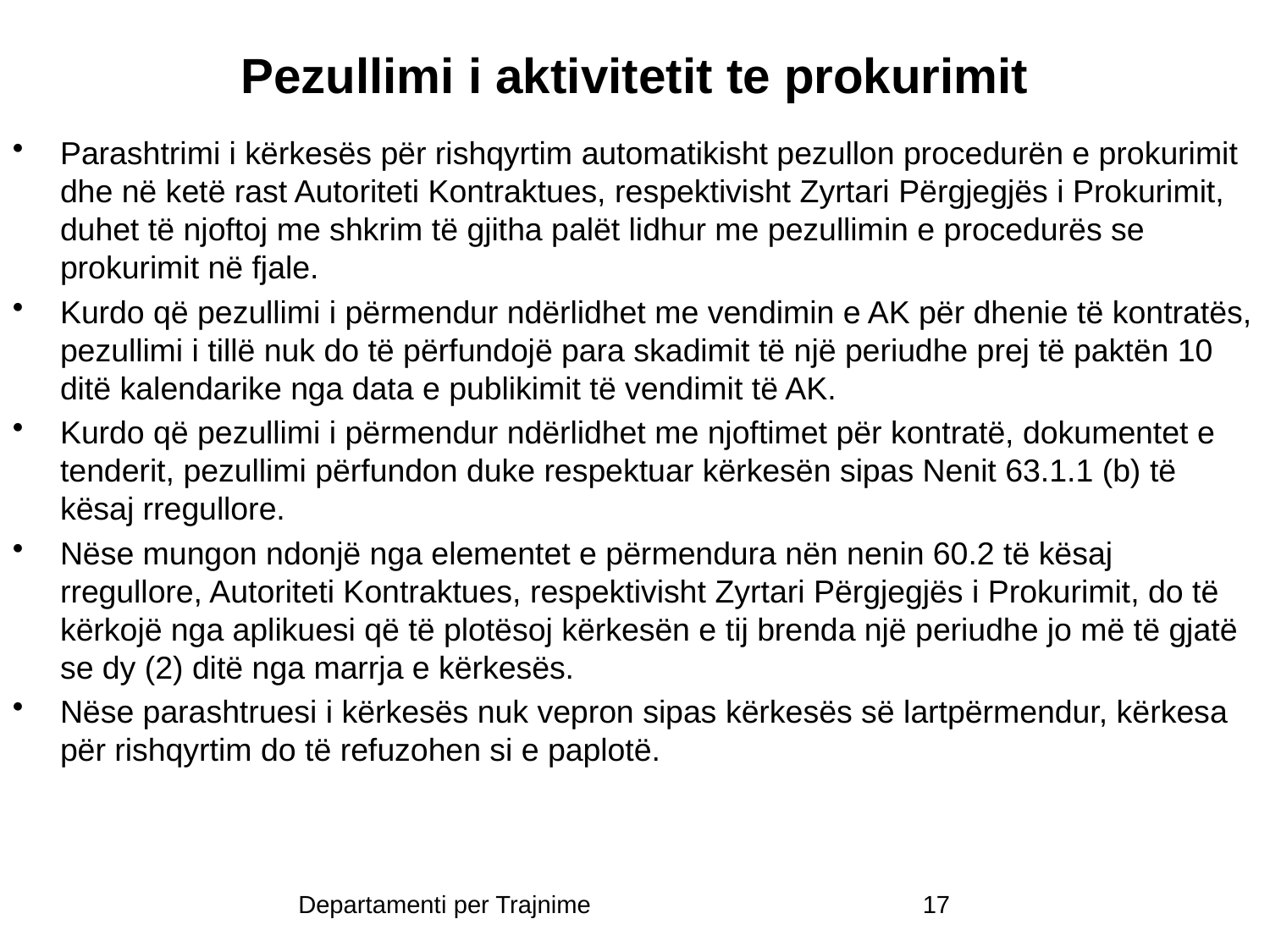

# Pezullimi i aktivitetit te prokurimit
Parashtrimi i kërkesës për rishqyrtim automatikisht pezullon procedurën e prokurimit dhe në ketë rast Autoriteti Kontraktues, respektivisht Zyrtari Përgjegjës i Prokurimit, duhet të njoftoj me shkrim të gjitha palët lidhur me pezullimin e procedurës se prokurimit në fjale.
Kurdo që pezullimi i përmendur ndërlidhet me vendimin e AK për dhenie të kontratës, pezullimi i tillë nuk do të përfundojë para skadimit të një periudhe prej të paktën 10 ditë kalendarike nga data e publikimit të vendimit të AK.
Kurdo që pezullimi i përmendur ndërlidhet me njoftimet për kontratë, dokumentet e tenderit, pezullimi përfundon duke respektuar kërkesën sipas Nenit 63.1.1 (b) të kësaj rregullore.
Nëse mungon ndonjë nga elementet e përmendura nën nenin 60.2 të kësaj rregullore, Autoriteti Kontraktues, respektivisht Zyrtari Përgjegjës i Prokurimit, do të kërkojë nga aplikuesi që të plotësoj kërkesën e tij brenda një periudhe jo më të gjatë se dy (2) ditë nga marrja e kërkesës.
Nëse parashtruesi i kërkesës nuk vepron sipas kërkesës së lartpërmendur, kërkesa për rishqyrtim do të refuzohen si e paplotë.
Departamenti per Trajnime
17